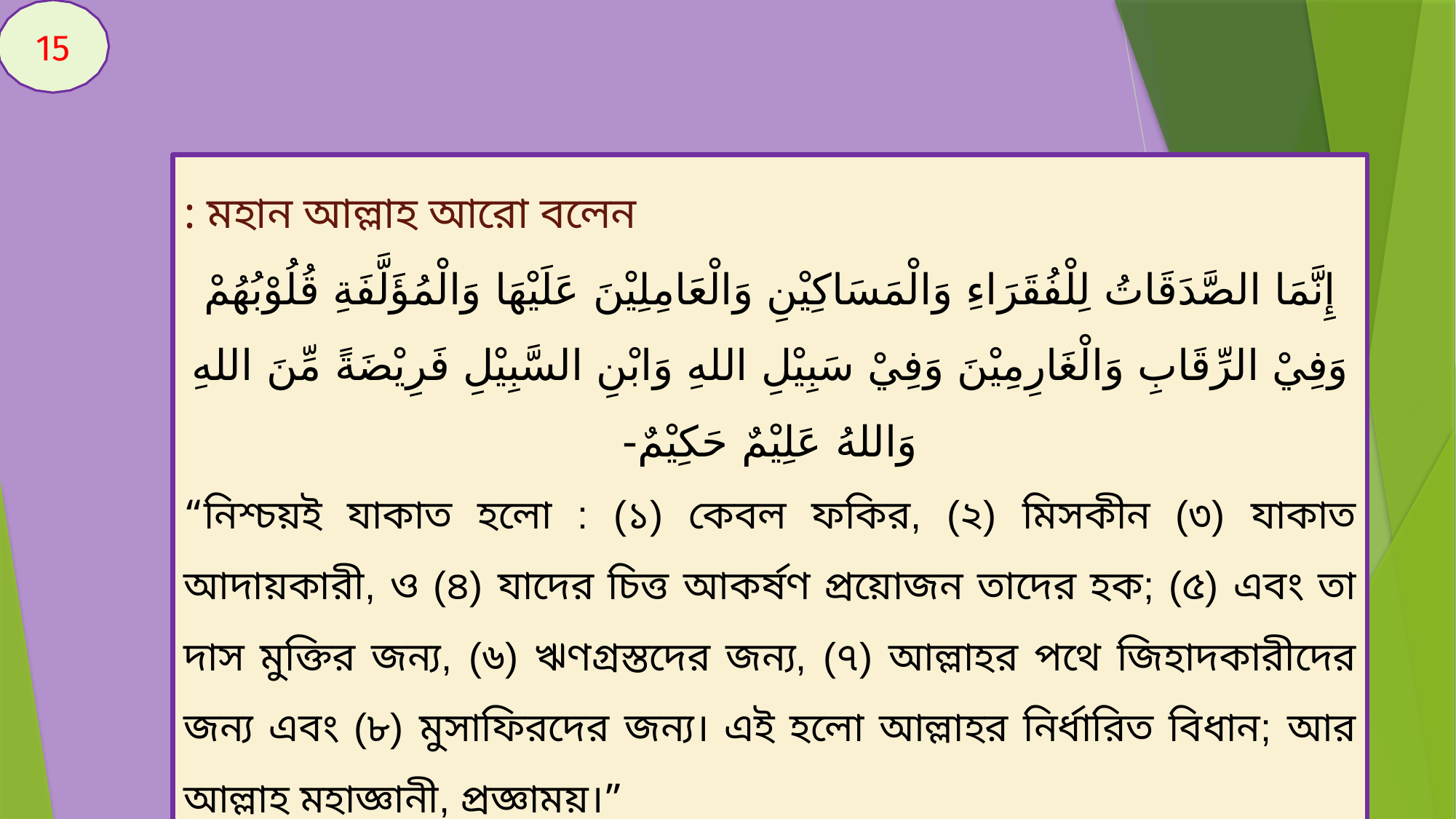

15
মহান আল্লাহ আরো বলেন :
إِنَّمَا الصَّدَقَاتُ لِلْفُقَرَاءِ وَالْمَسَاكِيْنِ وَالْعَامِلِيْنَ عَلَيْهَا وَالْمُؤَلَّفَةِ قُلُوْبُهُمْ وَفِيْ الرِّقَابِ وَالْغَارِمِيْنَ وَفِيْ سَبِيْلِ اللهِ وَابْنِ السَّبِيْلِ فَرِيْضَةً مِّنَ اللهِ وَاللهُ عَلِيْمٌ حَكِيْمٌ-
“নিশ্চয়ই যাকাত হলো : (১) কেবল ফকির, (২) মিসকীন (৩) যাকাত আদায়কারী, ও (৪) যাদের চিত্ত আকর্ষণ প্রয়োজন তাদের হক; (৫) এবং তা দাস মুক্তির জন্য, (৬) ঋণগ্রস্তদের জন্য, (৭) আল্লাহর পথে জিহাদকারীদের জন্য এবং (৮) মুসাফিরদের জন্য। এই হলো আল্লাহর নির্ধারিত বিধান; আর আল্লাহ মহাজ্ঞানী, প্রজ্ঞাময়।”
(সুরা তওবা : ৬০)